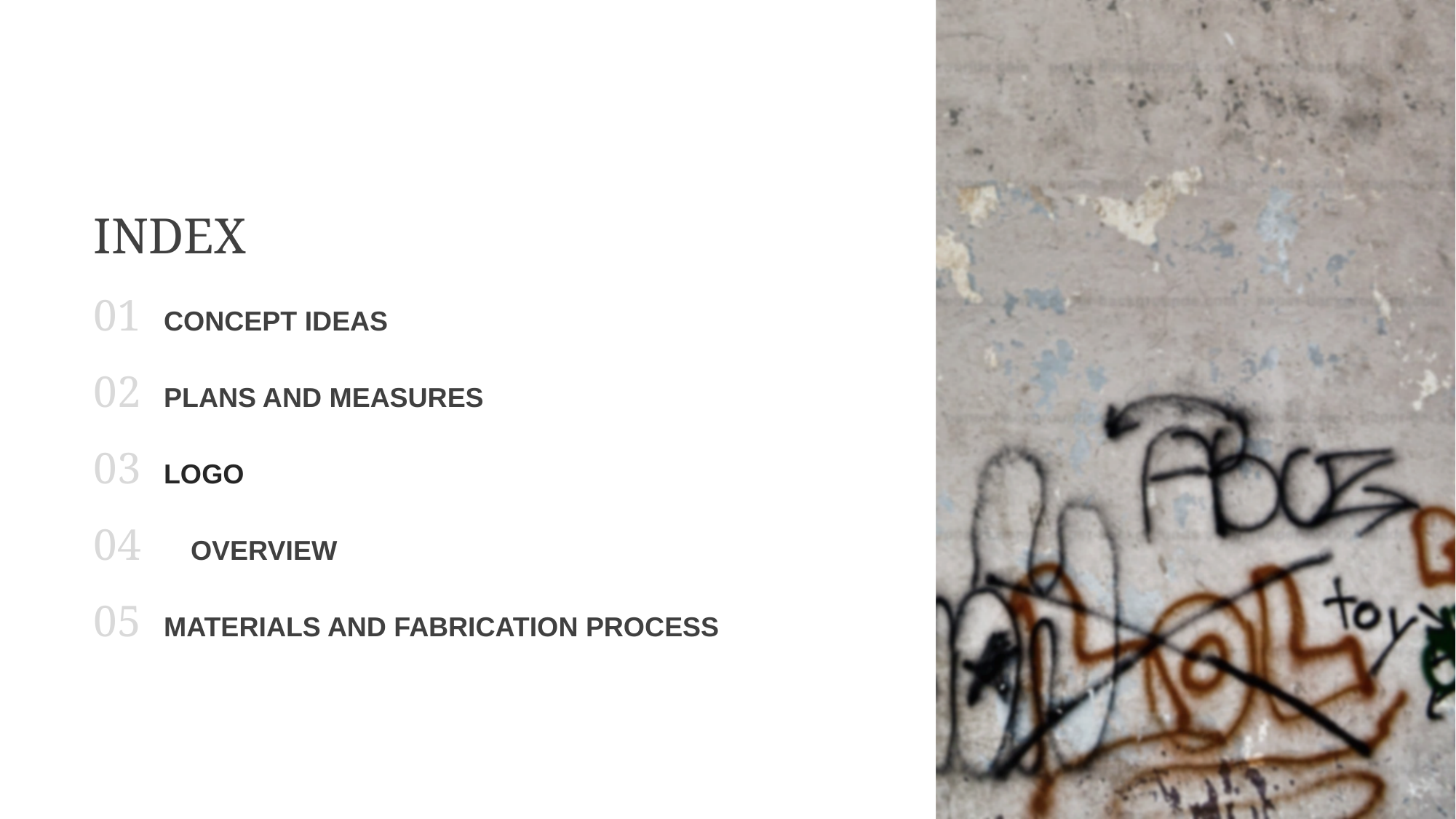

INDEX
01   CONCEPT IDEAS
02   PLANS AND MEASURES
03   LOGO
04       OVERVIEW
05   MATERIALS AND FABRICATION PROCESS